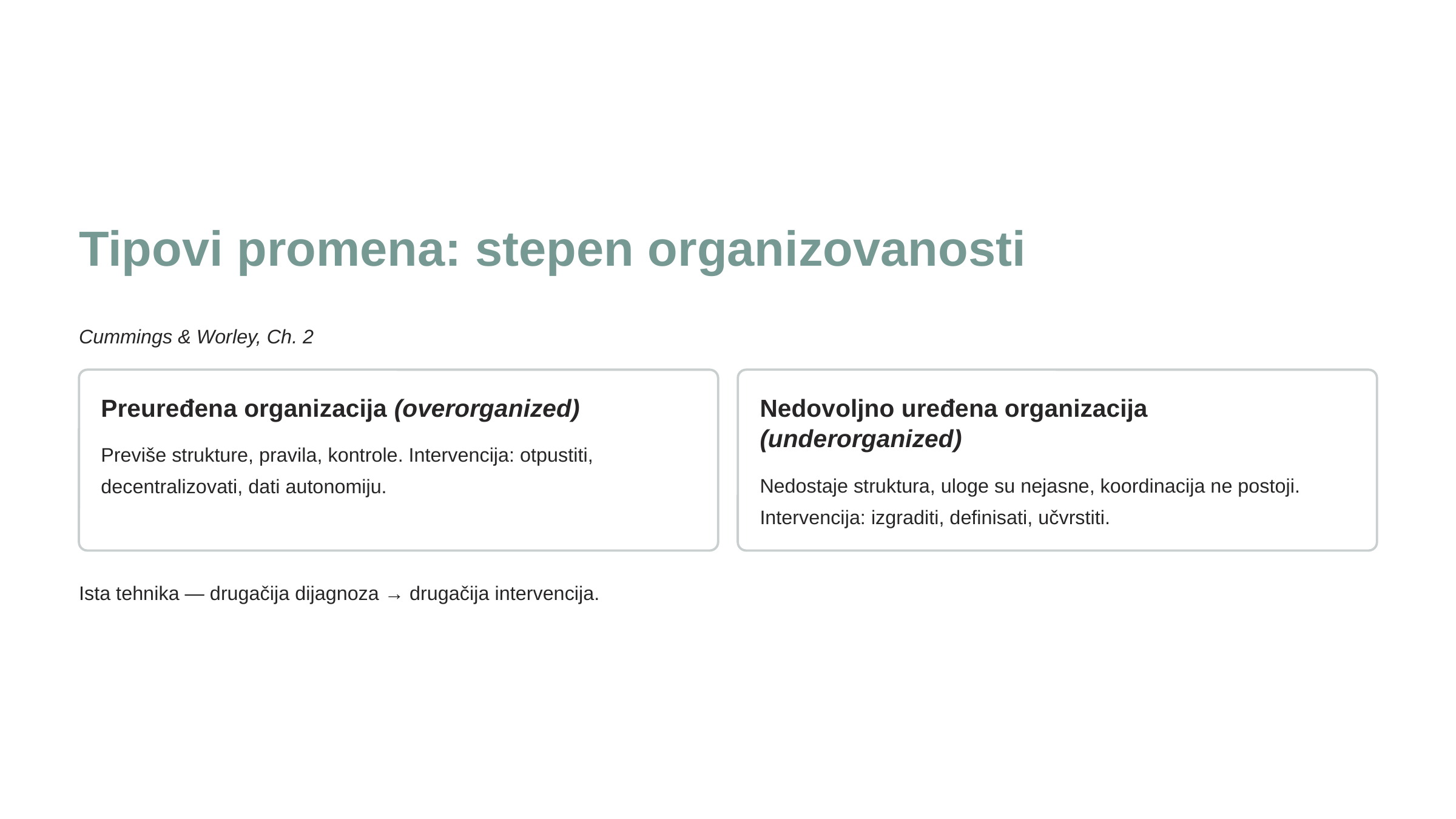

Tipovi promena: stepen organizovanosti
Cummings & Worley, Ch. 2

Preuređena organizacija (overorganized)
Nedovoljno uređena organizacija (underorganized)
Previše strukture, pravila, kontrole. Intervencija: otpustiti, decentralizovati, dati autonomiju.
Nedostaje struktura, uloge su nejasne, koordinacija ne postoji. Intervencija: izgraditi, definisati, učvrstiti.
Ista tehnika — drugačija dijagnoza → drugačija intervencija.